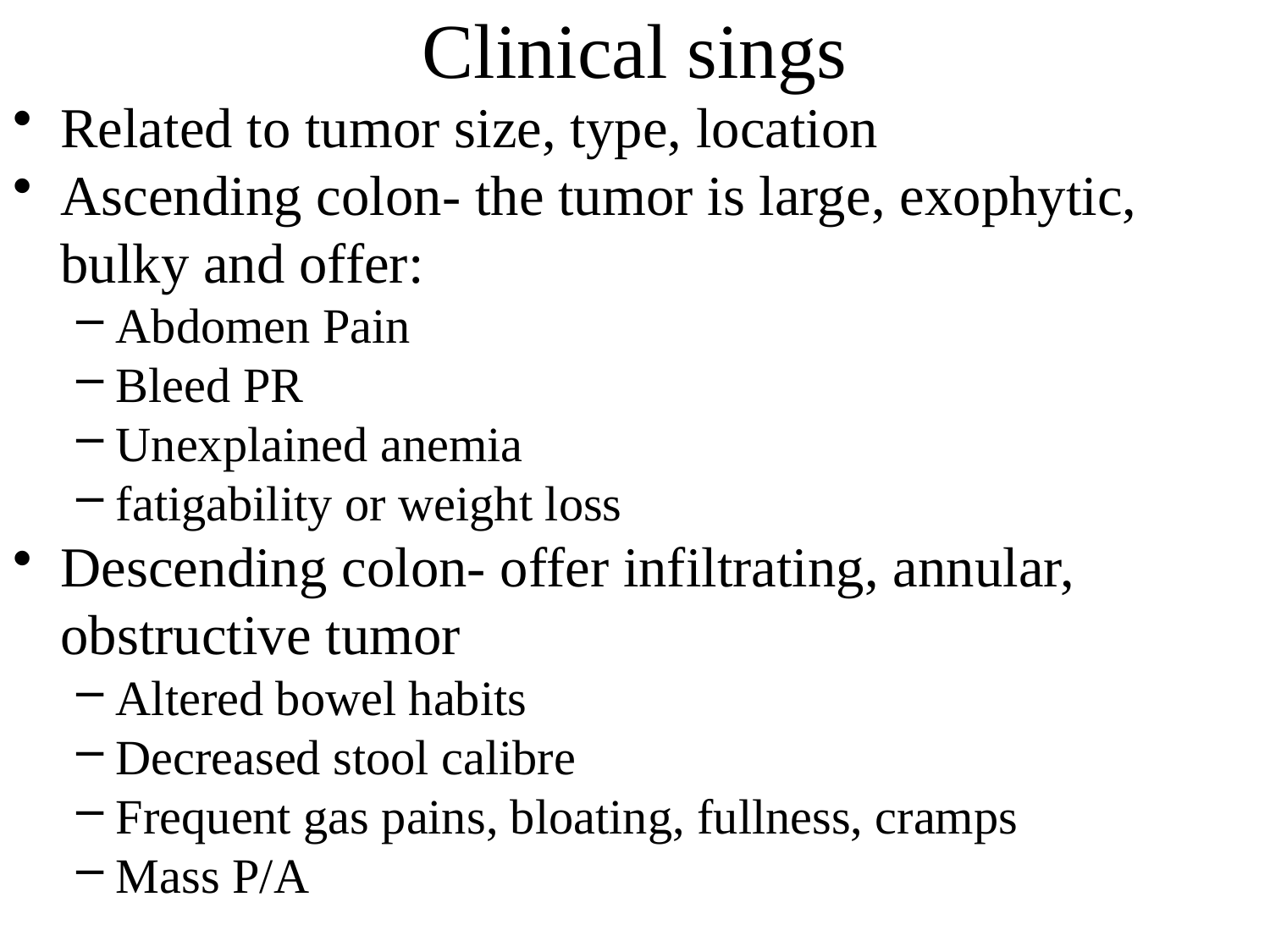

# Clinical sings
Related to tumor size, type, location
Ascending colon- the tumor is large, exophytic, bulky and offer:
Abdomen Pain
Bleed PR
Unexplained anemia
fatigability or weight loss
Descending colon- offer infiltrating, annular, obstructive tumor
Altered bowel habits
Decreased stool calibre
Frequent gas pains, bloating, fullness, cramps
Mass P/A